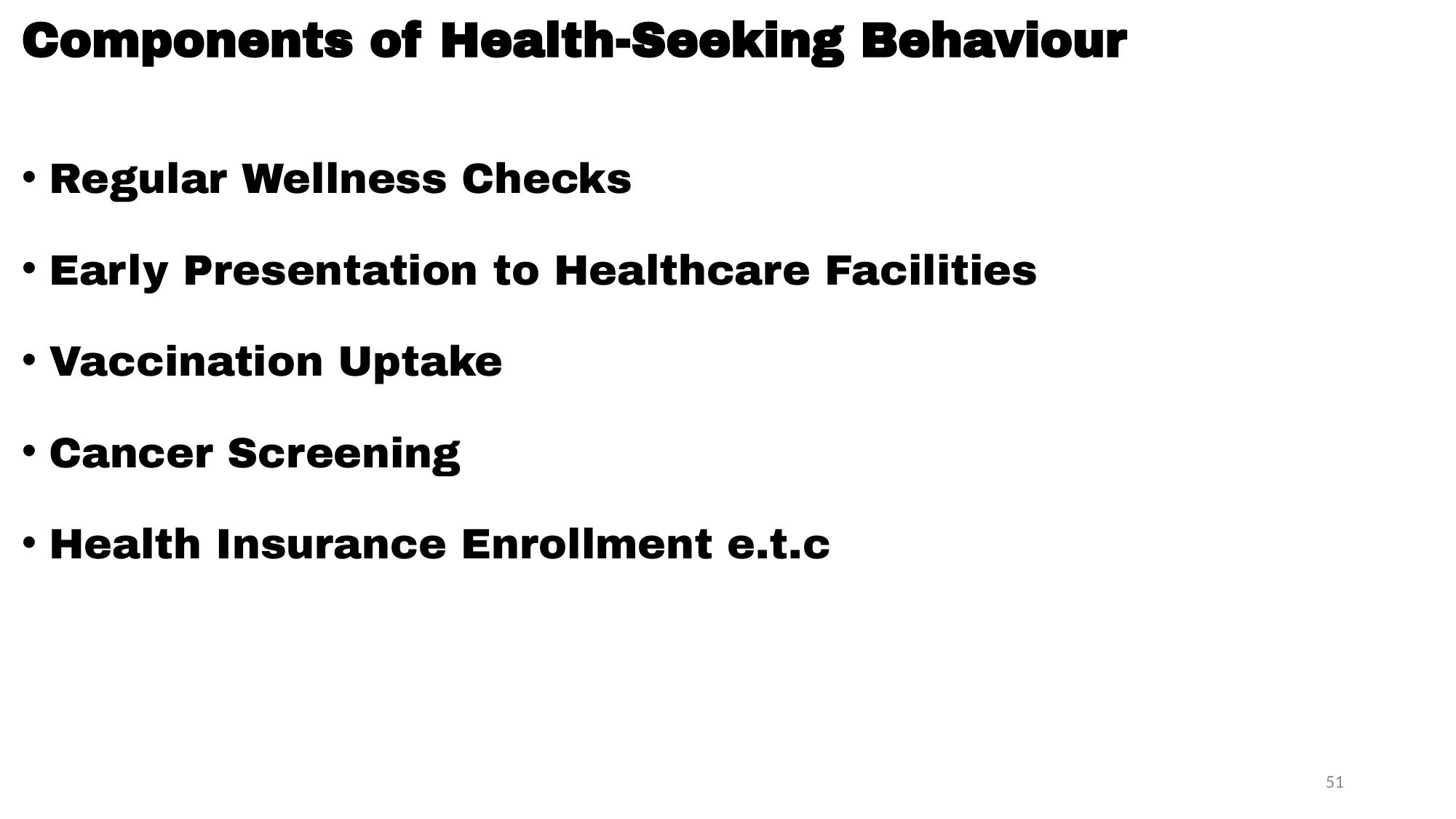

# Components of Health-Seeking Behaviour
Regular Wellness Checks
Early Presentation to Healthcare Facilities
Vaccination Uptake
Cancer Screening
Health Insurance Enrollment e.t.c

51